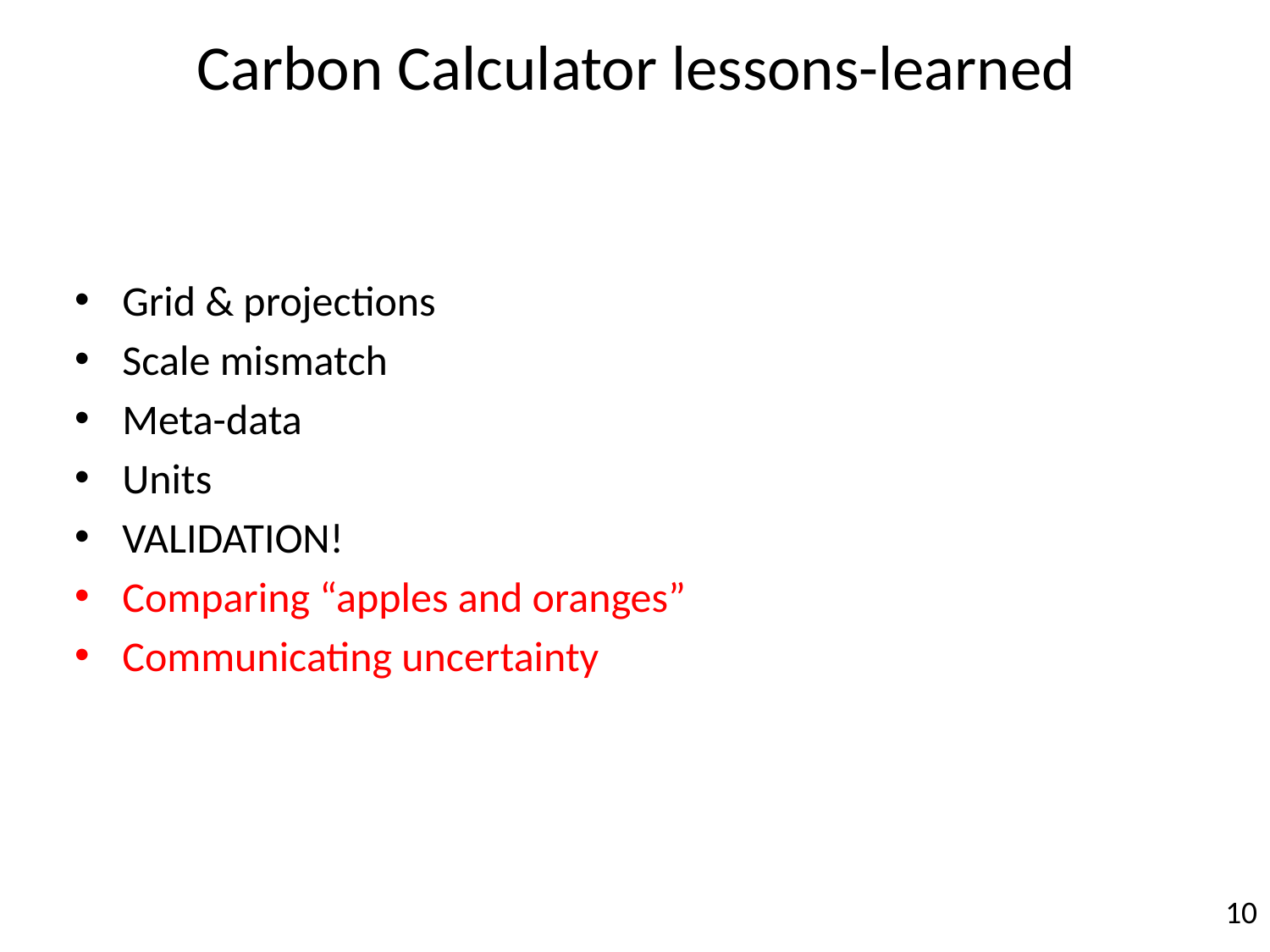

# Carbon Calculator lessons-learned
Grid & projections
Scale mismatch
Meta-data
Units
VALIDATION!
Comparing “apples and oranges”
Communicating uncertainty

10